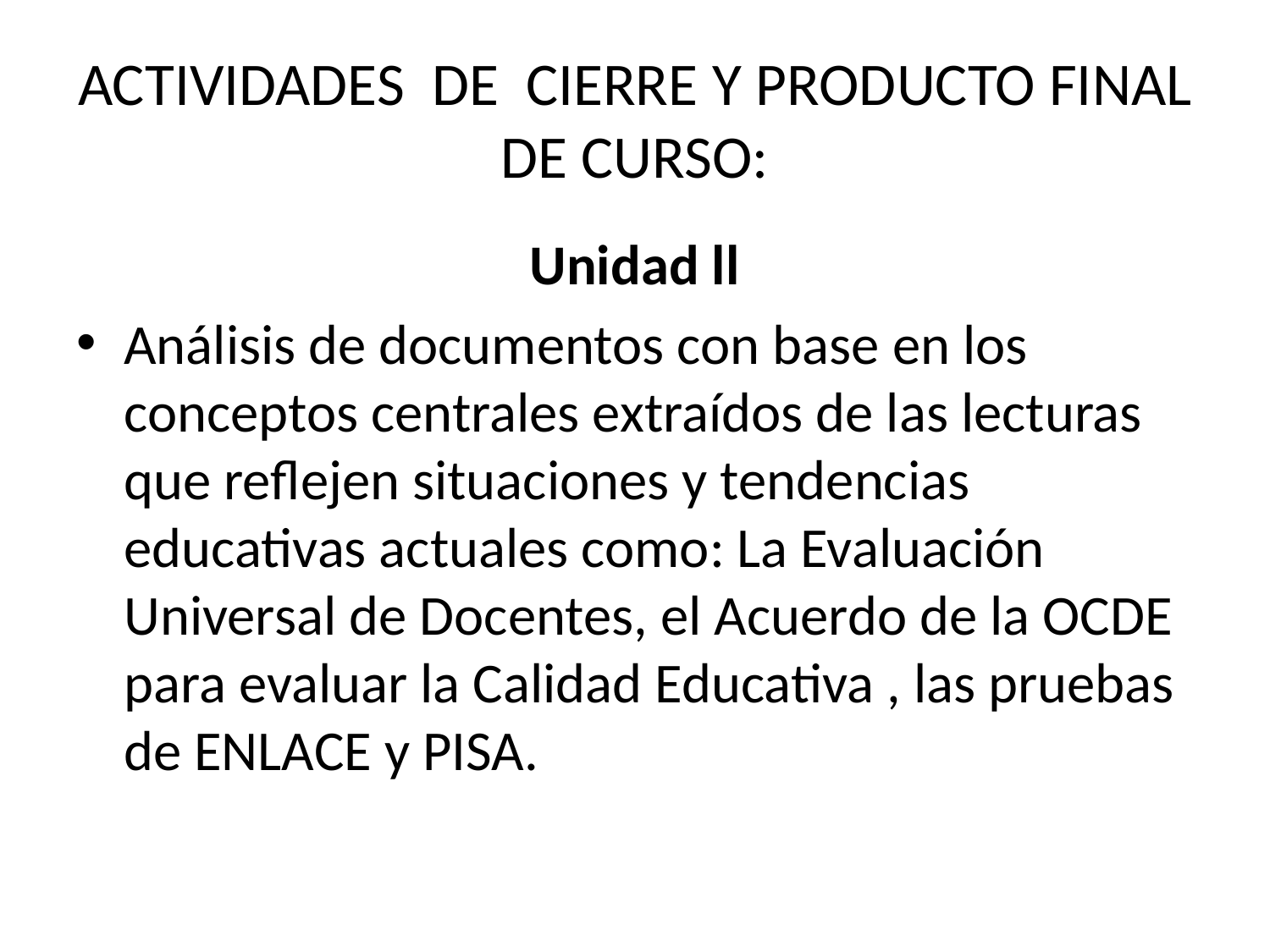

# ACTIVIDADES  DE  CIERRE Y PRODUCTO FINAL DE CURSO:
Unidad ll
Análisis de documentos con base en los conceptos centrales extraídos de las lecturas que reflejen situaciones y tendencias educativas actuales como: La Evaluación Universal de Docentes, el Acuerdo de la OCDE para evaluar la Calidad Educativa , las pruebas de ENLACE y PISA.